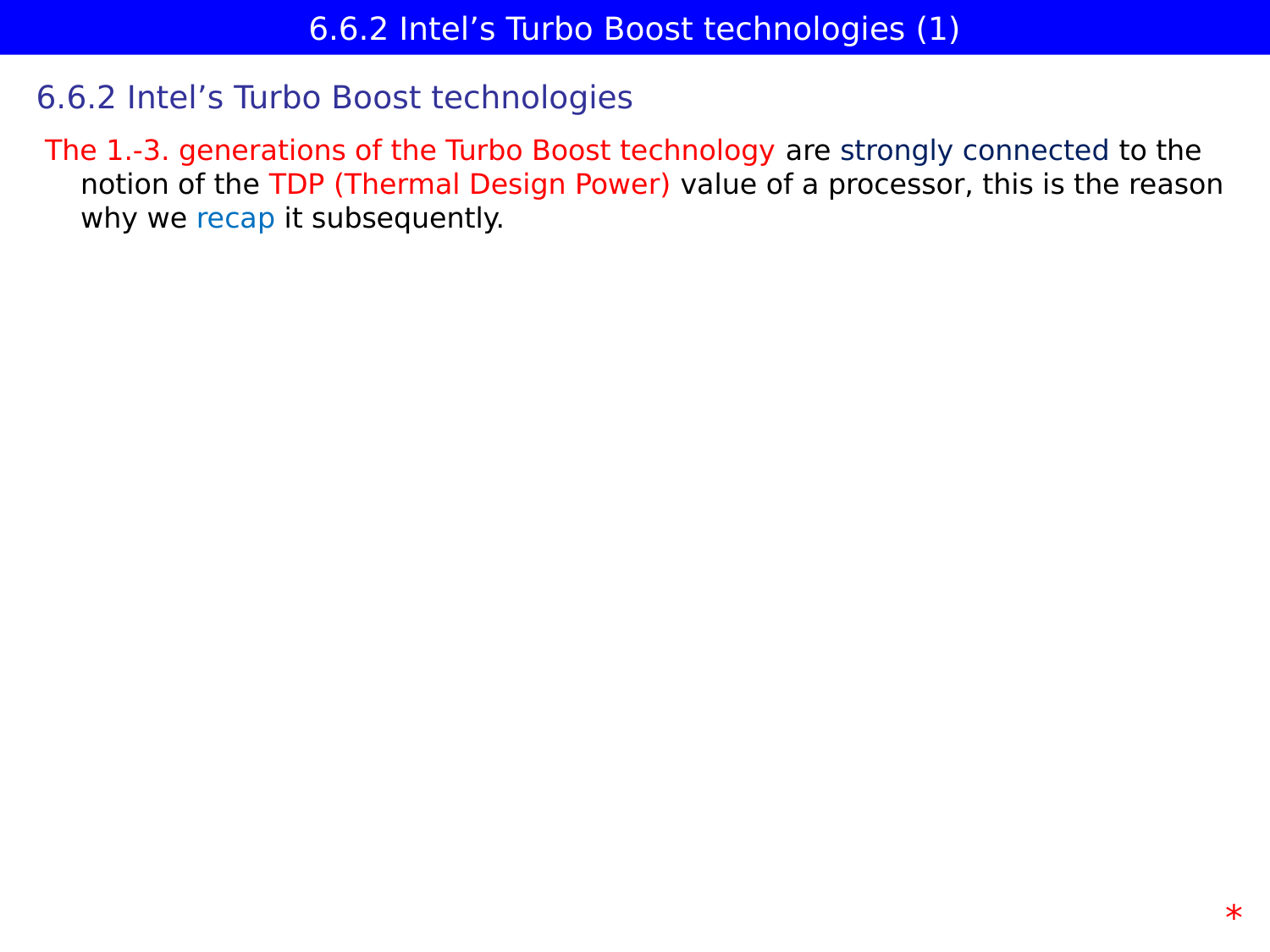

# 6.6.2 Intel’s Turbo Boost technologies (1)
6.6.2 Intel’s Turbo Boost technologies
The 1.-3. generations of the Turbo Boost technology are strongly connected to the
    notion of the TDP (Thermal Design Power) value of a processor, this is the reason
    why we recap it subsequently.
*